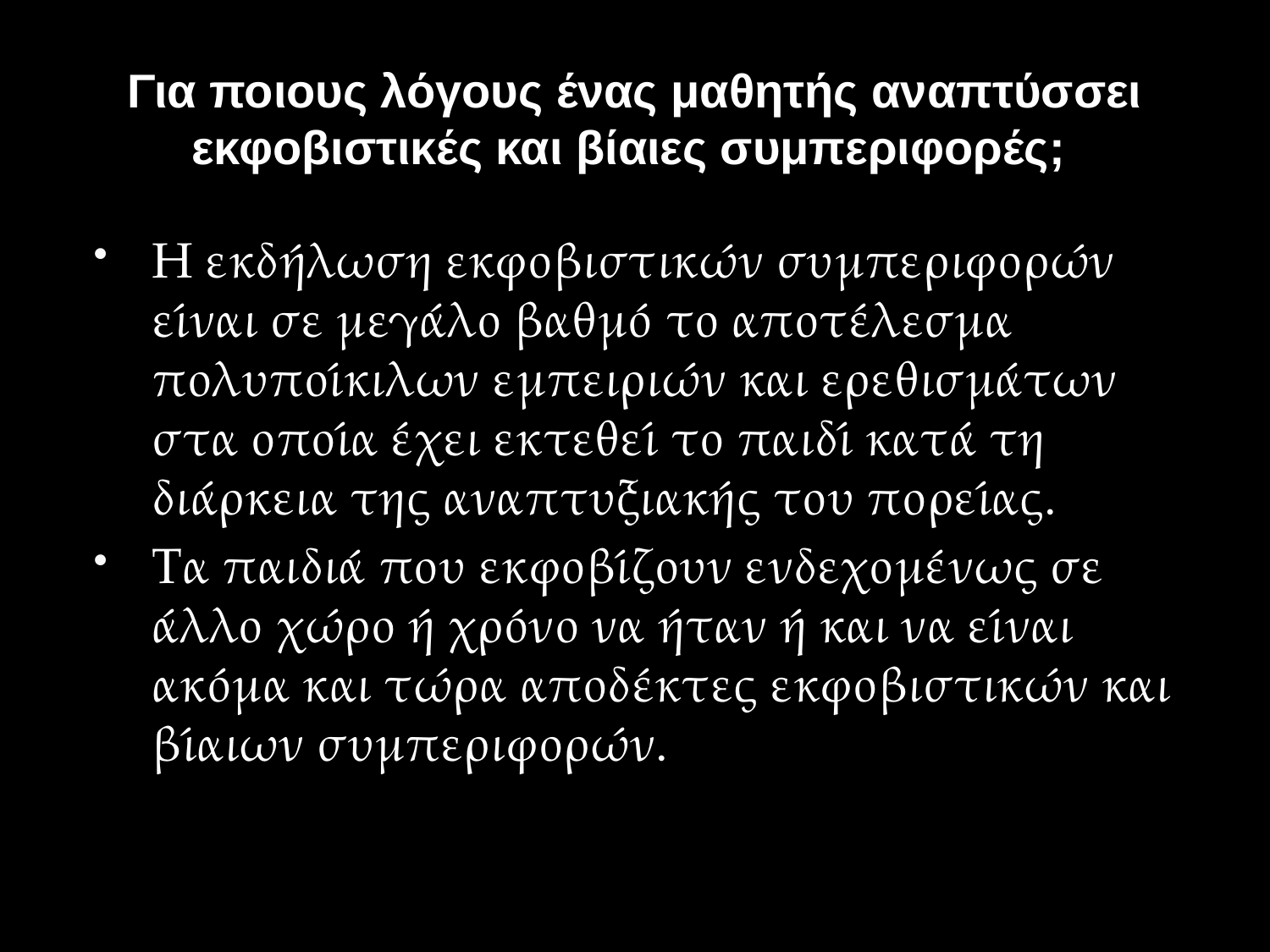

# Για ποιους λόγους ένας μαθητής αναπτύσσει εκφοβιστικές και βίαιες συμπεριφορές;
Η εκδήλωση εκφοβιστικών συμπεριφορών είναι σε μεγάλο βαθμό το αποτέλεσμα πολυποίκιλων εμπειριών και ερεθισμάτων στα οποία έχει εκτεθεί το παιδί κατά τη διάρκεια της αναπτυξιακής του πορείας.
Τα παιδιά που εκφοβίζουν ενδεχομένως σε άλλο χώρο ή χρόνο να ήταν ή και να είναι ακόμα και τώρα αποδέκτες εκφοβιστικών και βίαιων συμπεριφορών.